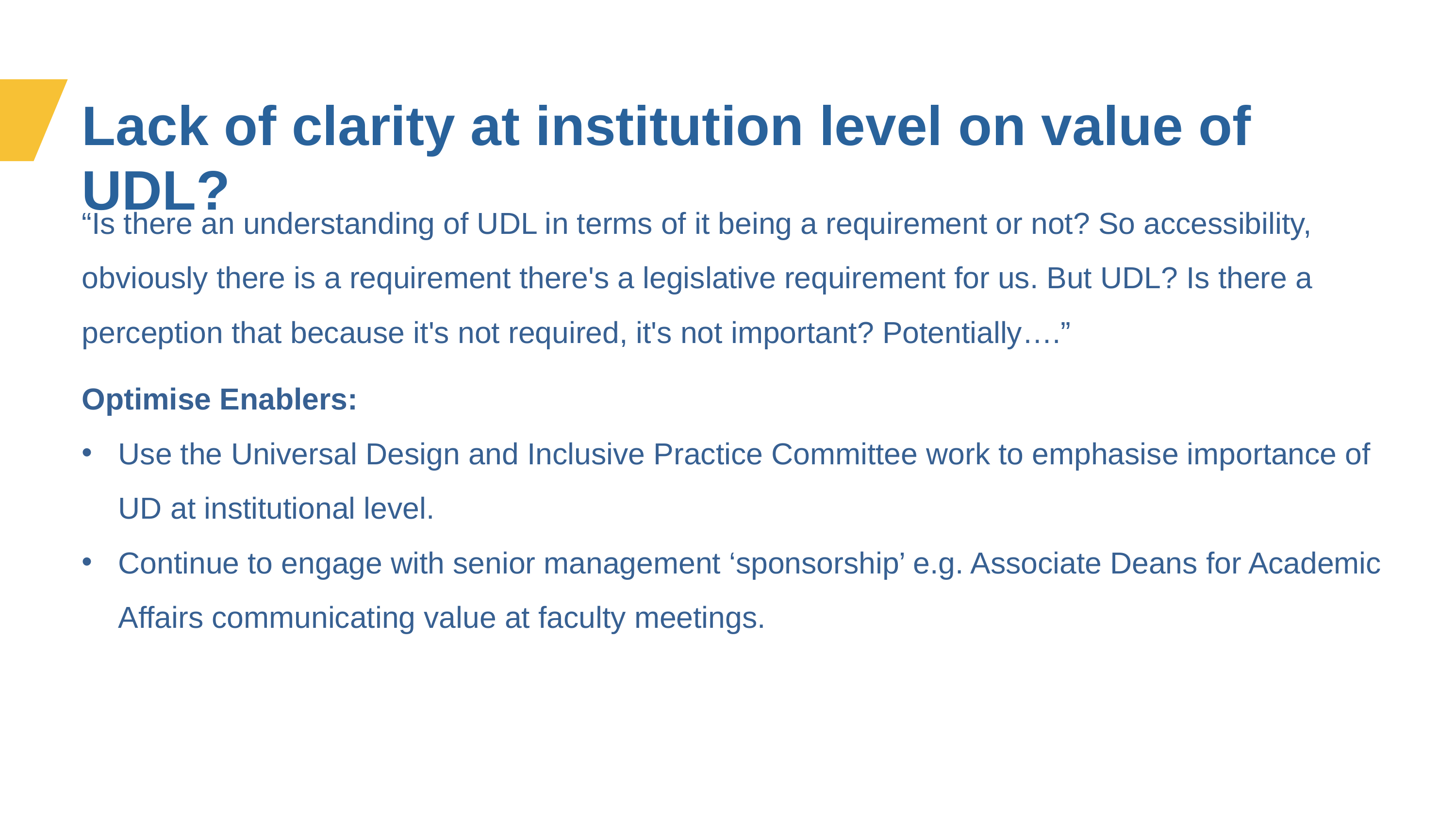

Lack of clarity at institution level on value of UDL?
“Is there an understanding of UDL in terms of it being a requirement or not? So accessibility, obviously there is a requirement there's a legislative requirement for us. But UDL? Is there a perception that because it's not required, it's not important? Potentially….”
Optimise Enablers:
Use the Universal Design and Inclusive Practice Committee work to emphasise importance of UD at institutional level.
Continue to engage with senior management ‘sponsorship’ e.g. Associate Deans for Academic Affairs communicating value at faculty meetings.